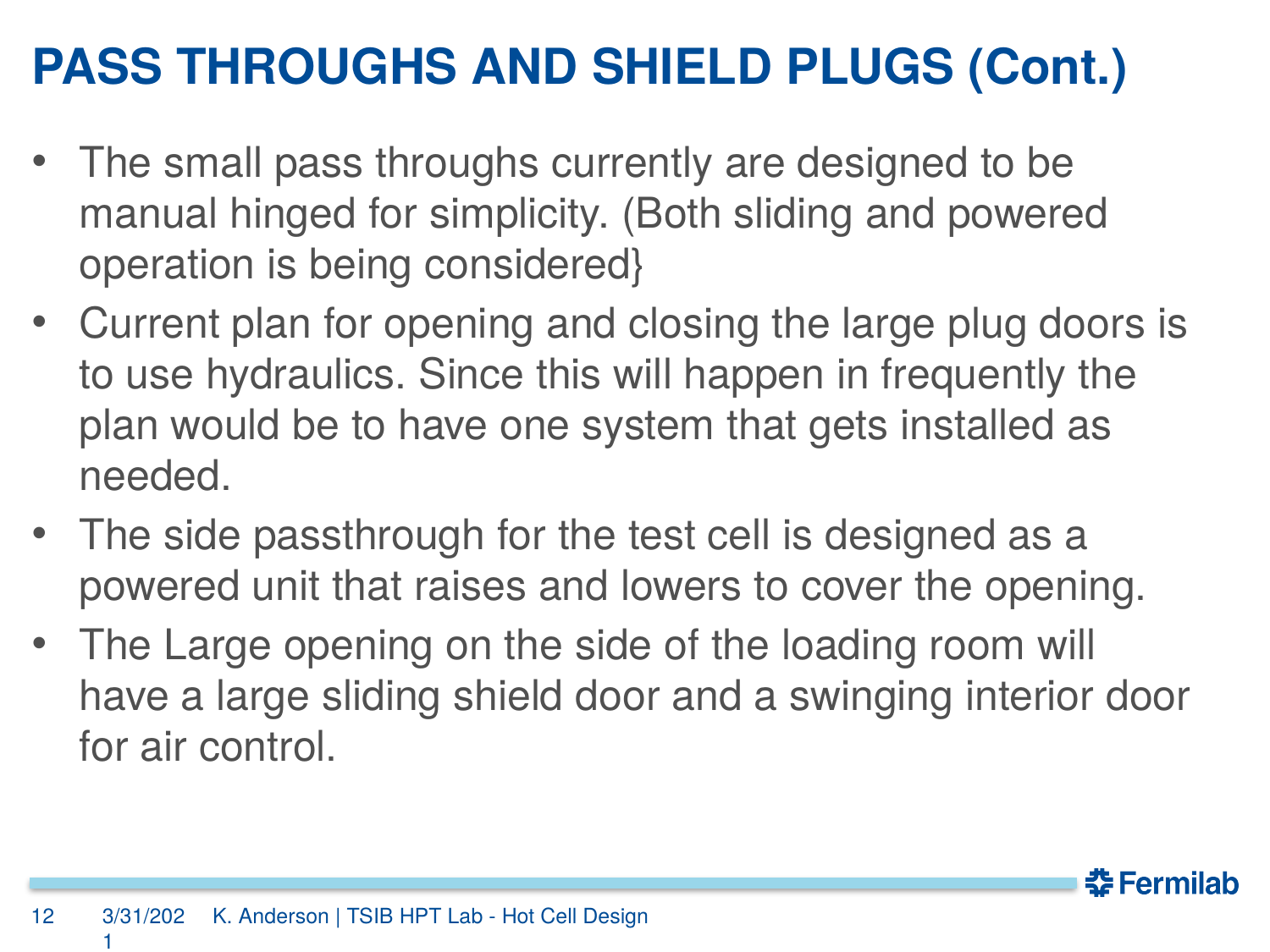

# PASS THROUGHS AND SHIELD PLUGS (Cont.)
The small pass throughs currently are designed to be manual hinged for simplicity. (Both sliding and powered operation is being considered}
Current plan for opening and closing the large plug doors is to use hydraulics. Since this will happen in frequently the plan would be to have one system that gets installed as needed.
The side passthrough for the test cell is designed as a powered unit that raises and lowers to cover the opening.
The Large opening on the side of the loading room will have a large sliding shield door and a swinging interior door for air control.
12
3/31/2021
K. Anderson | TSIB HPT Lab - Hot Cell Design